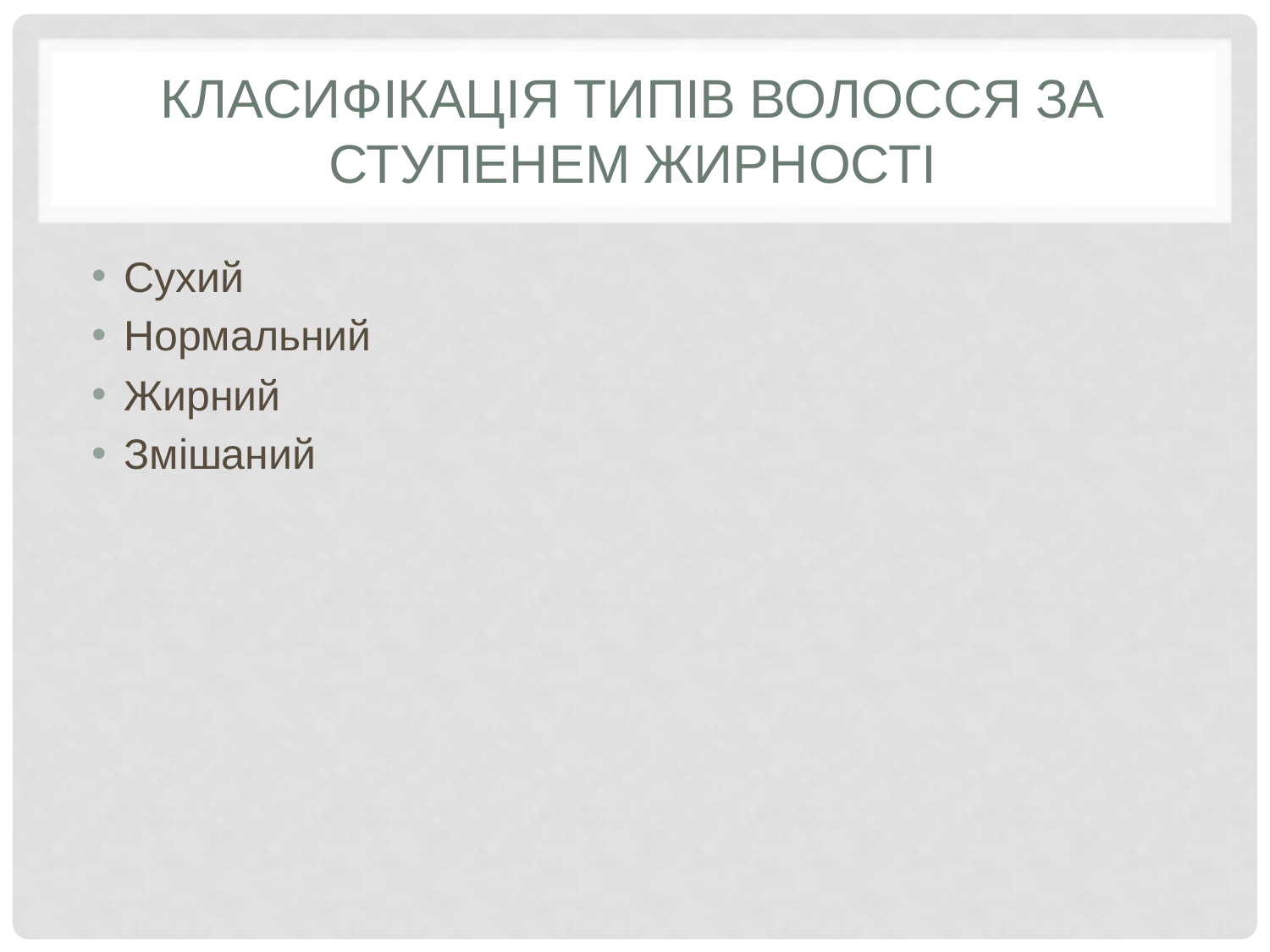

# Класифікація типів волосся за ступенем жирності
Сухий
Нормальний
Жирний
Змішаний